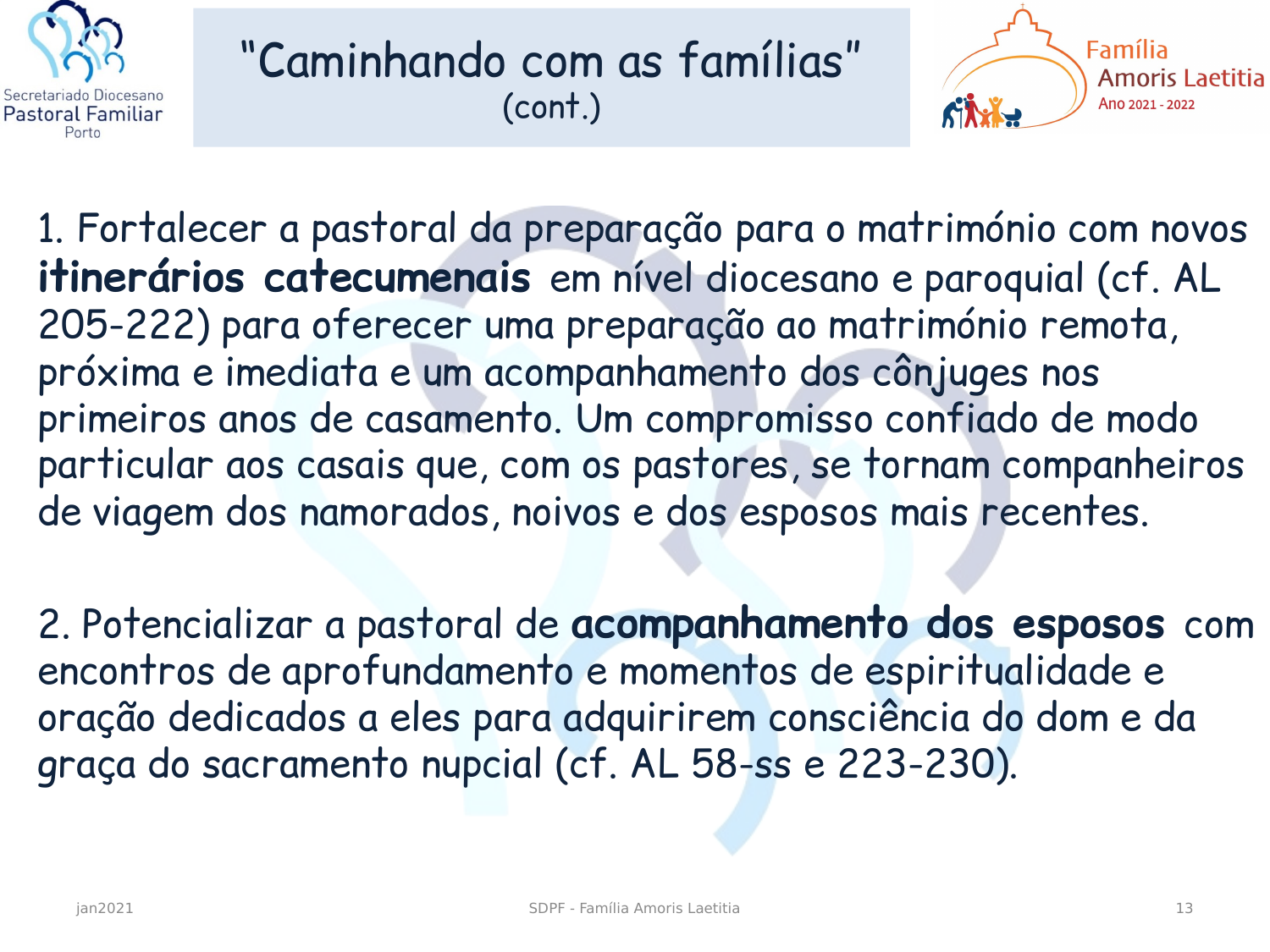

# “Caminhando com as famílias” (cont.)
1. Fortalecer a pastoral da preparação para o matrimónio com novos itinerários catecumenais em nível diocesano e paroquial (cf. AL 205-222) para oferecer uma preparação ao matrimónio remota, próxima e imediata e um acompanhamento dos cônjuges nos primeiros anos de casamento. Um compromisso confiado de modo particular aos casais que, com os pastores, se tornam companheiros de viagem dos namorados, noivos e dos esposos mais recentes.

2. Potencializar a pastoral de acompanhamento dos esposos com encontros de aprofundamento e momentos de espiritualidade e oração dedicados a eles para adquirirem consciência do dom e da graça do sacramento nupcial (cf. AL 58-ss e 223-230).
jan2021
SDPF - Família Amoris Laetitia
13